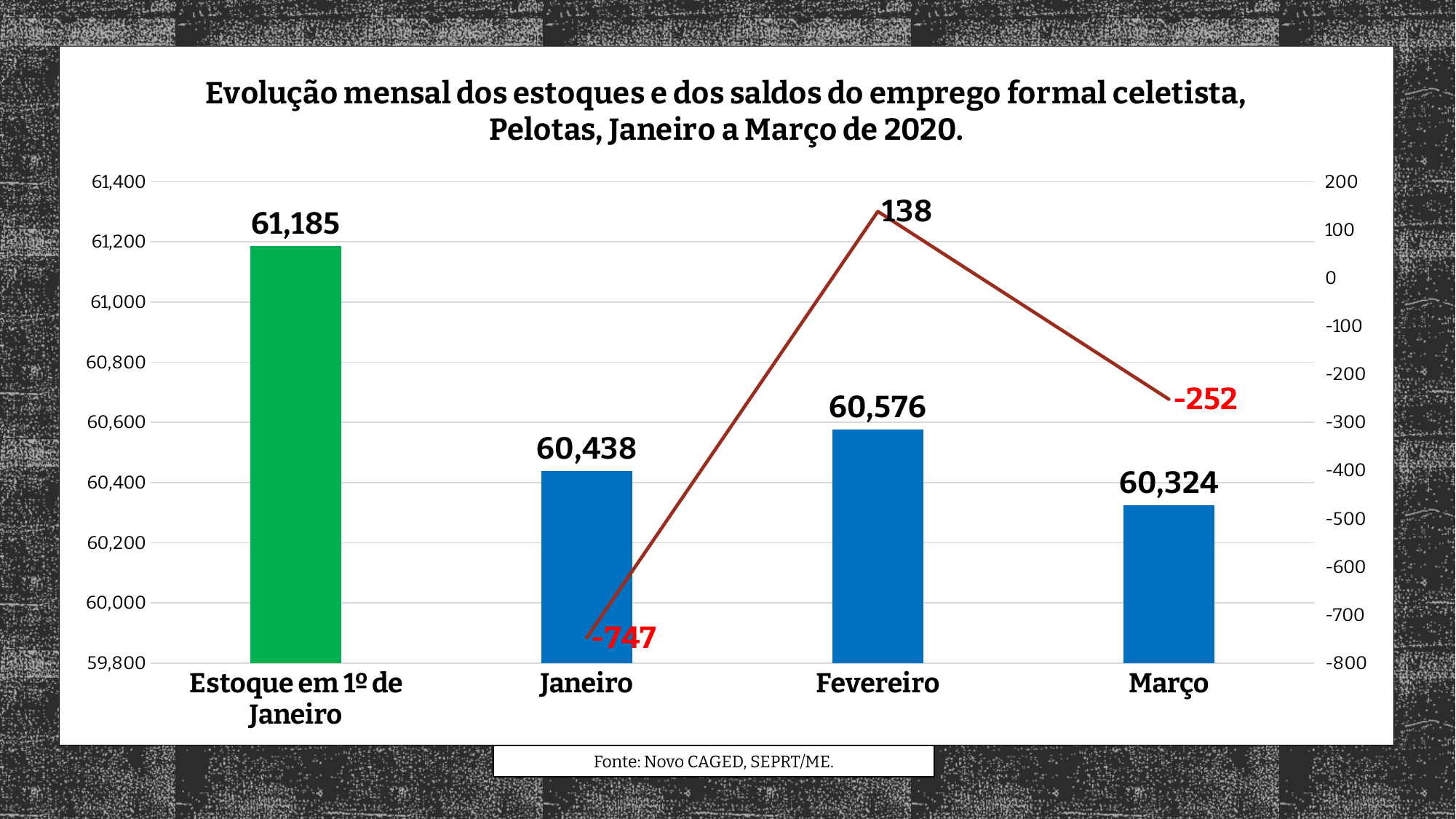

### Chart: Evolução mensal dos estoques e dos saldos do emprego formal celetista, Pelotas, Janeiro a Março de 2020.

| Category |  |  |
|---|---|---|
| Estoque em 1º de Janeiro | 61185.0 | None |
| Janeiro | 60438.0 | -747.0 |
| Fevereiro | 60576.0 | 138.0 |
| Março | 60324.0 | -252.0 |
Fonte: Novo CAGED, SEPRT/ME.